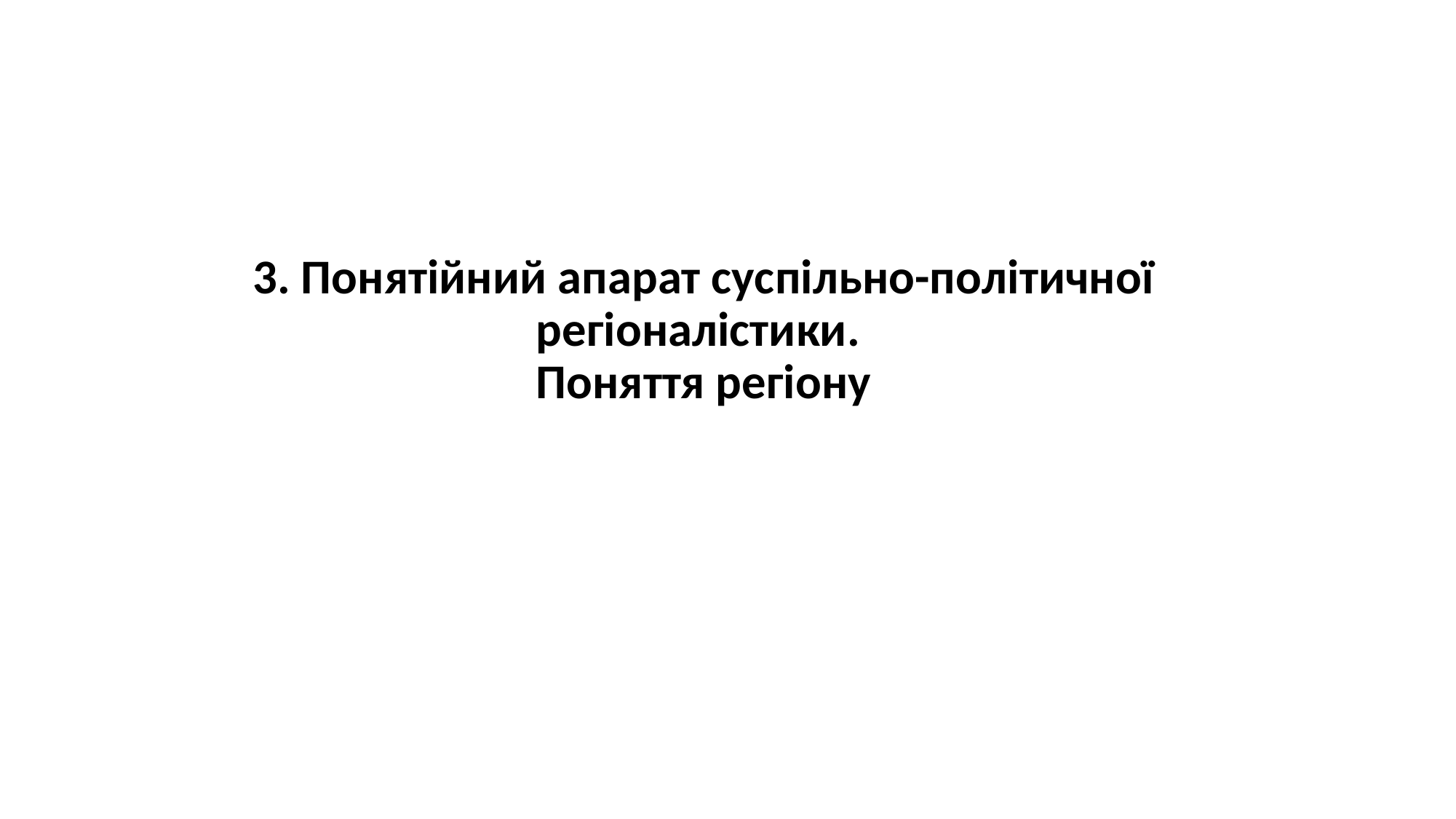

# 3. Понятійний апарат суспільно-політичної регіоналістики. Поняття регіону